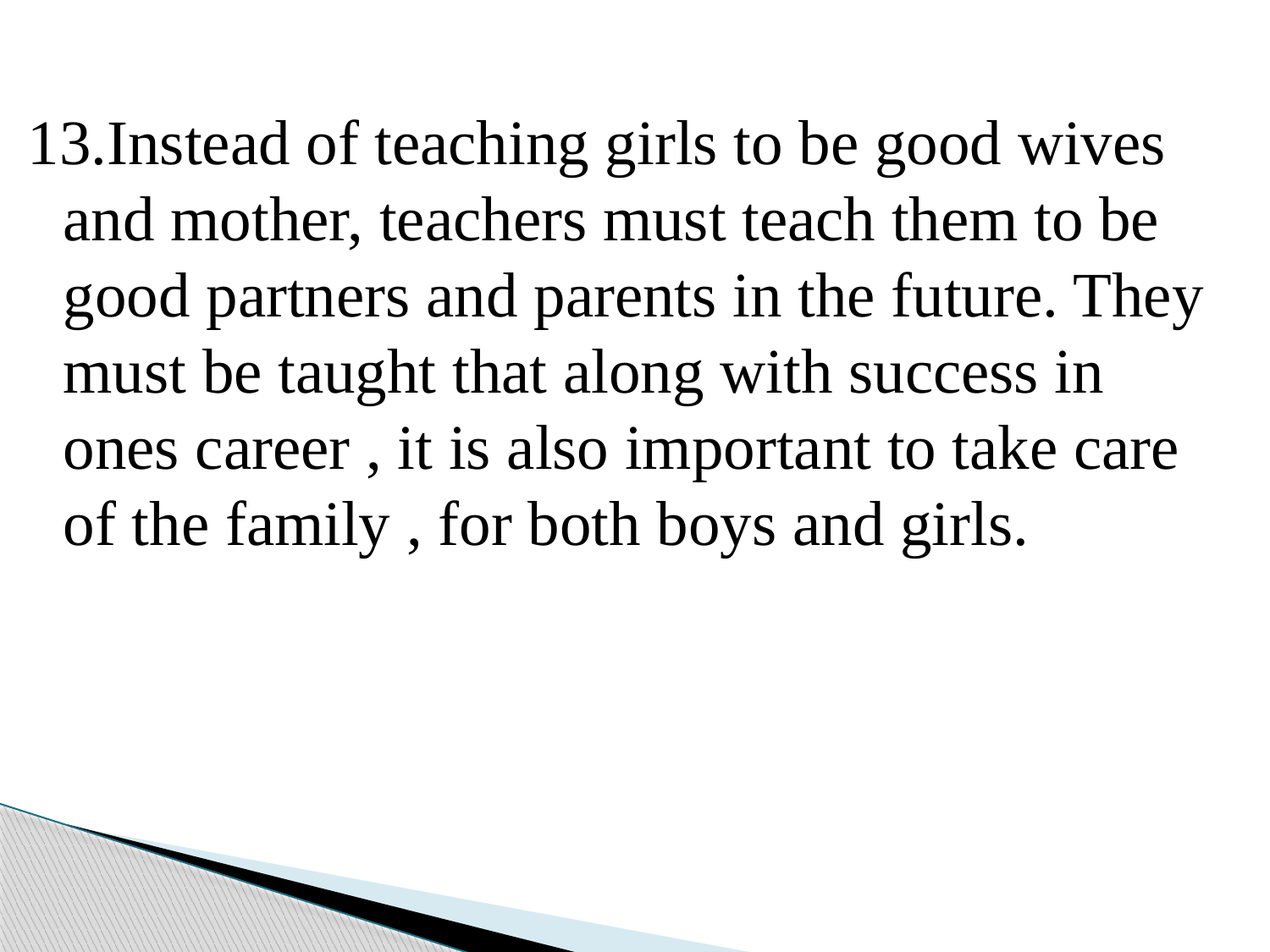

#
13.Instead of teaching girls to be good wives and mother, teachers must teach them to be good partners and parents in the future. They must be taught that along with success in ones career , it is also important to take care  of the family , for both boys and girls.